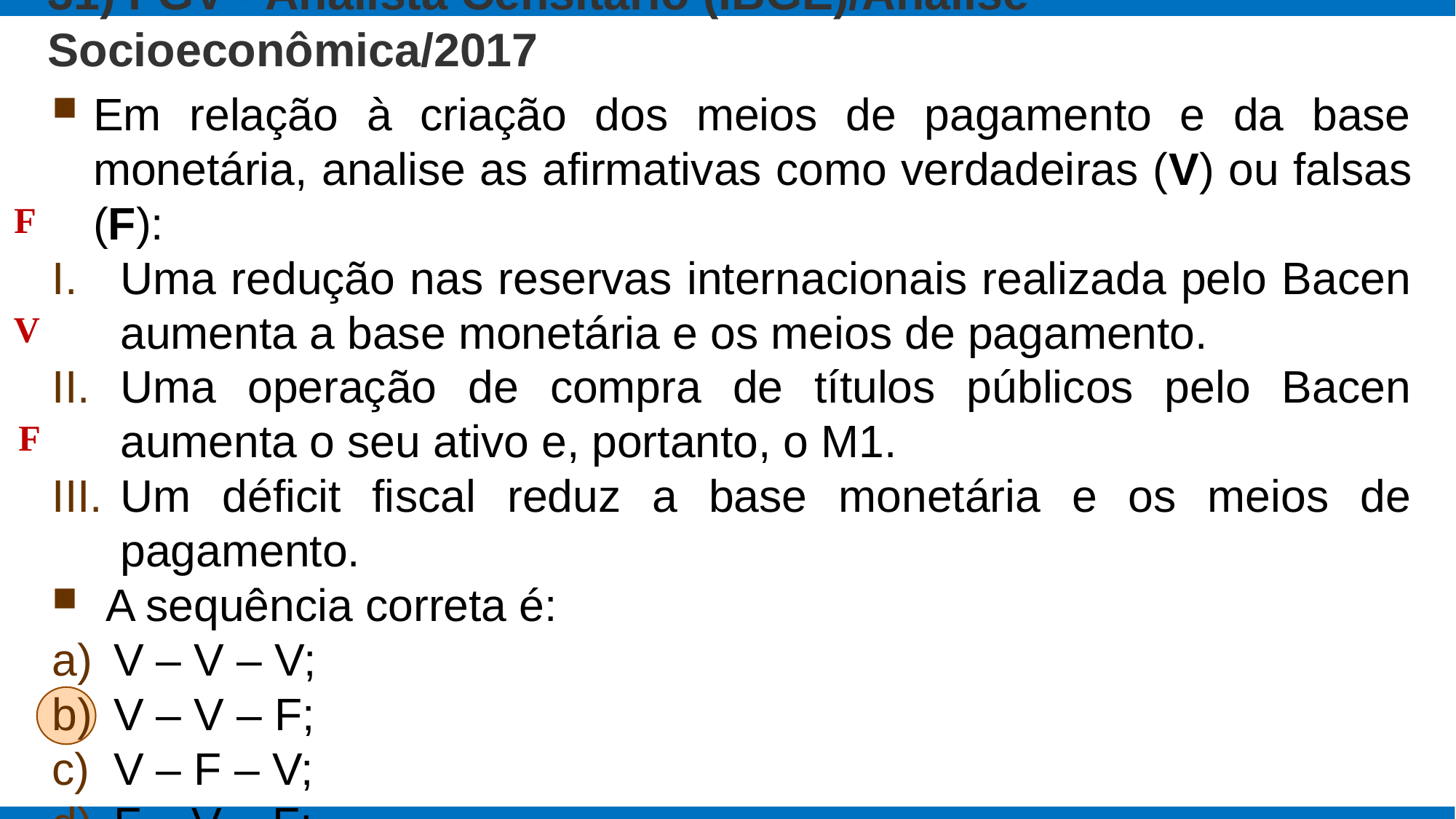

# 31) FGV - Analista Censitário (IBGE)/Análise Socioeconômica/2017
Em relação à criação dos meios de pagamento e da base monetária, analise as afirmativas como verdadeiras (V) ou falsas (F):
Uma redução nas reservas internacionais realizada pelo Bacen aumenta a base monetária e os meios de pagamento.
Uma operação de compra de títulos públicos pelo Bacen aumenta o seu ativo e, portanto, o M1.
Um déficit fiscal reduz a base monetária e os meios de pagamento.
 A sequência correta é:
V – V – V;
V – V – F;
V – F – V;
F – V – F;
F – F – F.
F
V
F